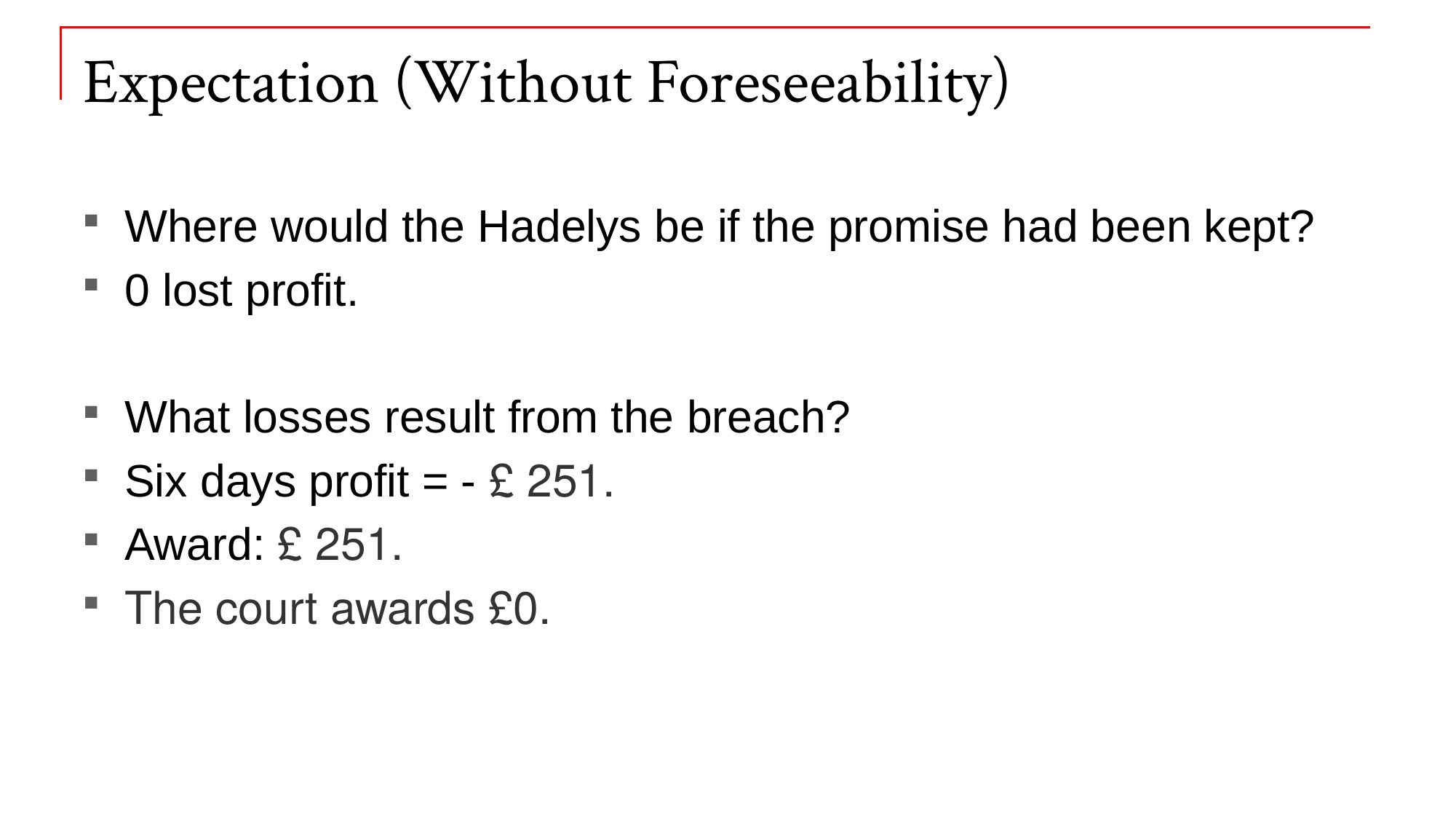

# Expectation (Without Foreseeability)
Where would the Hadelys be if the promise had been kept?
0 lost profit.

What losses result from the breach?
Six days profit = - £ 251.
Award: £ 251.
The court awards £0.